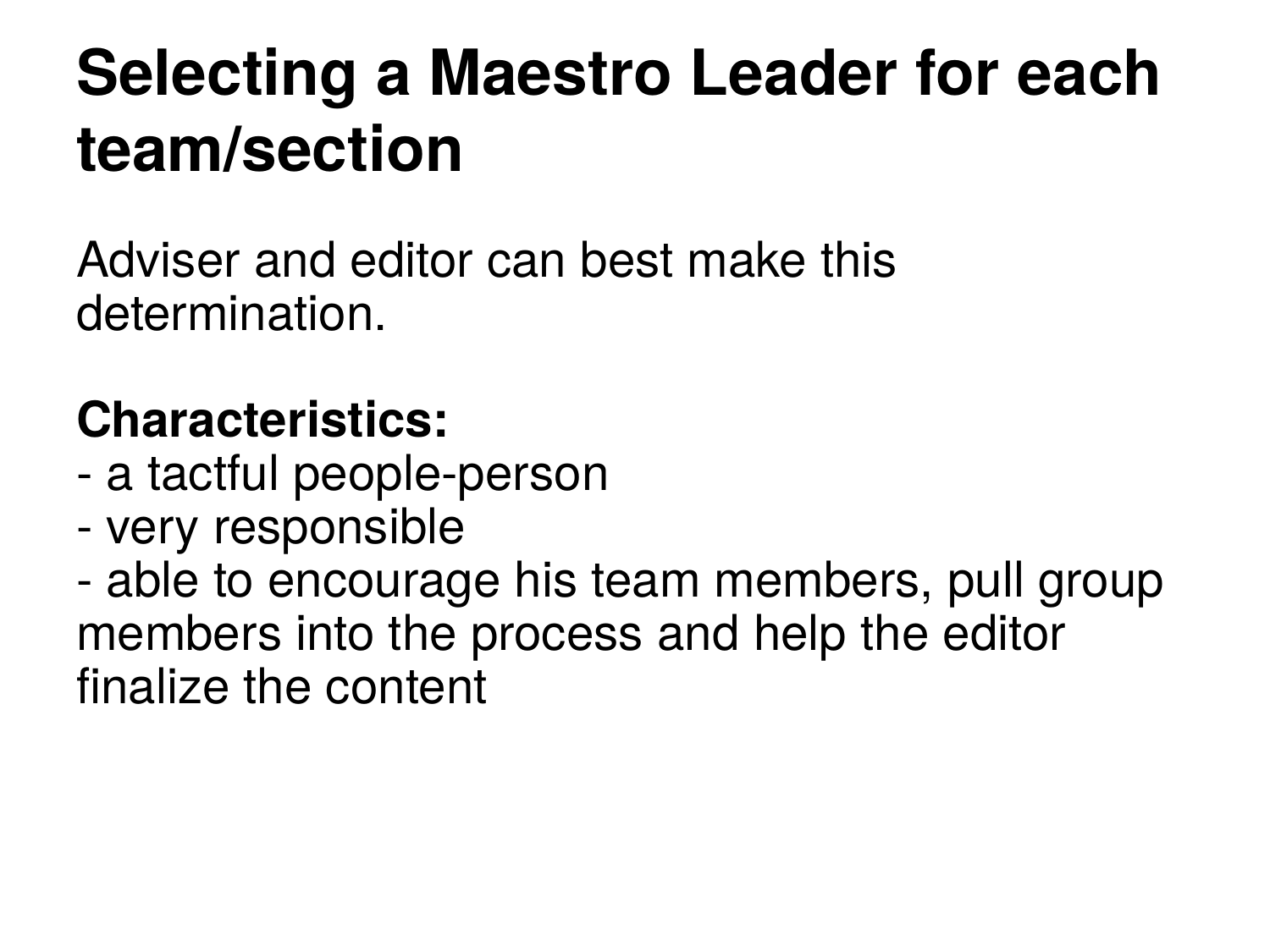

# Selecting a Maestro Leader for each team/section
Adviser and editor can best make this determination.

Characteristics:
- a tactful people-person
- very responsible
- able to encourage his team members, pull group members into the process and help the editor finalize the content